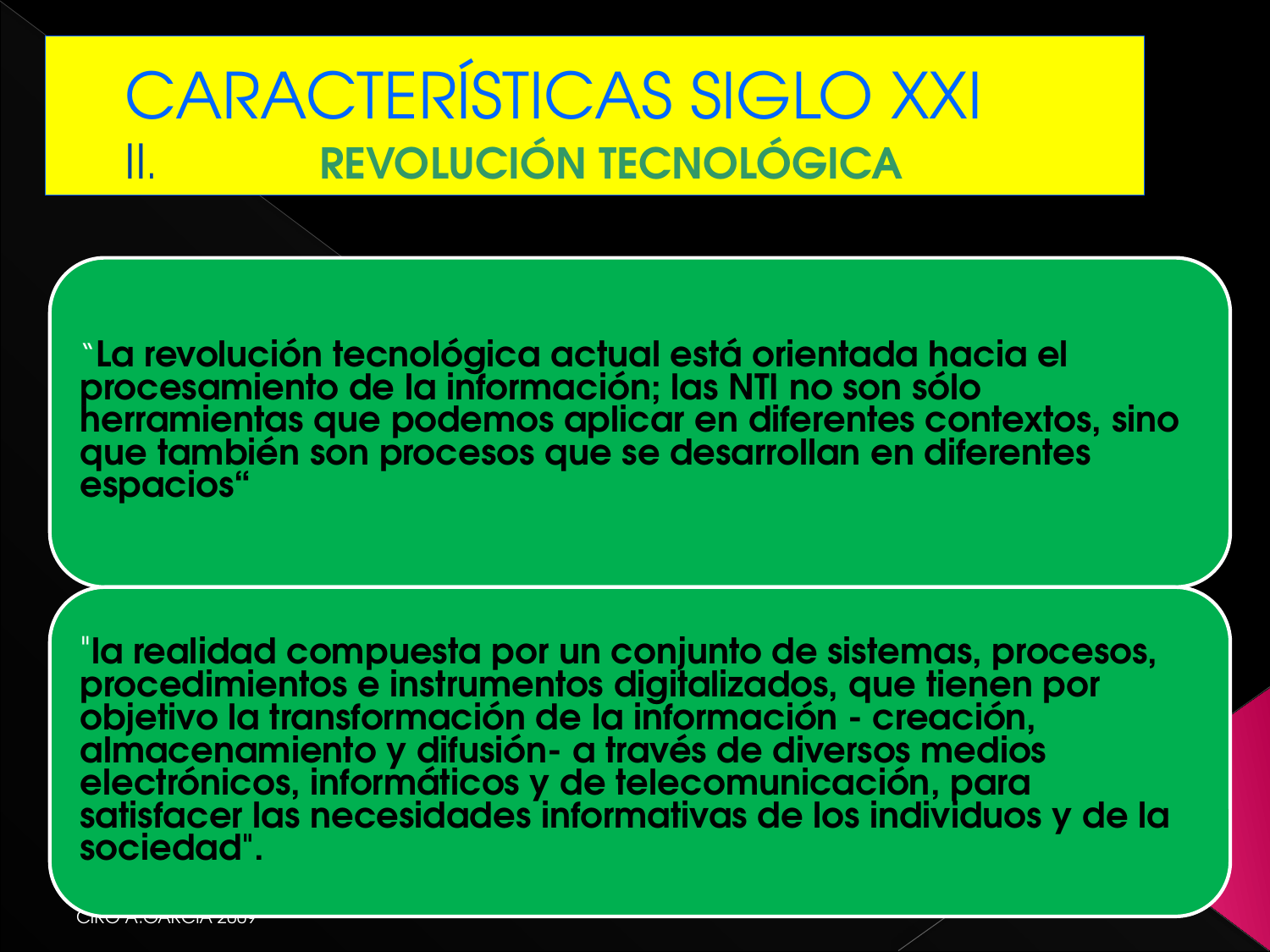

# CARACTERÍSTICAS SIGLO XXI II. NUEVA REVOLUCIÓN TECNOLÓGICA
“La revolución tecnológica actual está orientada hacia el procesamiento de la información; las NTI no son sólo herramientas que podemos aplicar en diferentes contextos, sino que también son procesos que se desarrollan en diferentes espacios“
"la realidad compuesta por un conjunto de sistemas, procesos, procedimientos e instrumentos digitalizados, que tienen por objetivo la transformación de la información - creación, almacenamiento y difusión- a través de diversos medios electrónicos, informáticos y de telecomunicación, para satisfacer las necesidades informativas de los individuos y de la sociedad".
CIRO A.GARCIA 2009